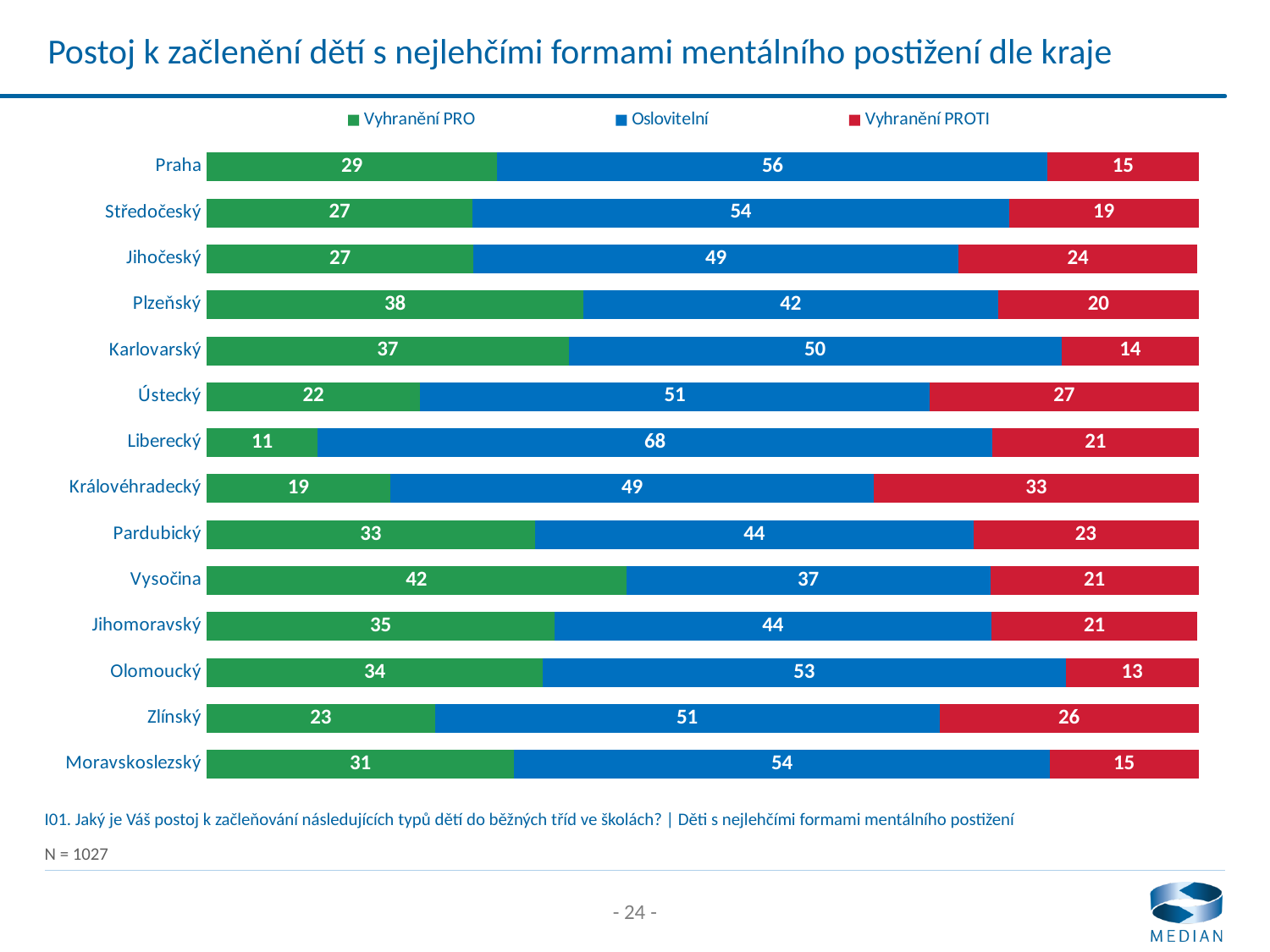

# Postoj k začlenění dětí s nejlehčími formami mentálního postižení dle kraje

### Chart

| Category | Vyhranění PRO | Oslovitelní | Vyhranění PROTI |
|---|---|---|---|
| Praha | 29.3 | 55.5 | 15.3 |
| Středočeský | 26.8 | 54.1 | 19.1 |
| Jihočeský | 26.9 | 48.9 | 24.1 |
| Plzeňský | 38.0 | 41.8 | 20.3 |
| Karlovarský | 36.5 | 49.7 | 13.9 |
| Ústecký | 21.5 | 51.4 | 27.1 |
| Liberecký | 11.2 | 68.0 | 20.8 |
| Královéhradecký | 18.5 | 48.8 | 32.7 |
| Pardubický | 33.1 | 44.2 | 22.7 |
| Vysočina | 42.3 | 36.7 | 21.0 |
| Jihomoravský | 35.1 | 44.0 | 20.8 |
| Olomoucký | 33.9 | 52.7 | 13.4 |
| Zlínský | 23.0 | 50.9 | 26.1 |
| Moravskoslezský | 31.0 | 54.0 | 15.0 |
I01. Jaký je Váš postoj k začleňování následujících typů dětí do běžných tříd ve školách? | Děti s nejlehčími formami mentálního postižení
N = 1027